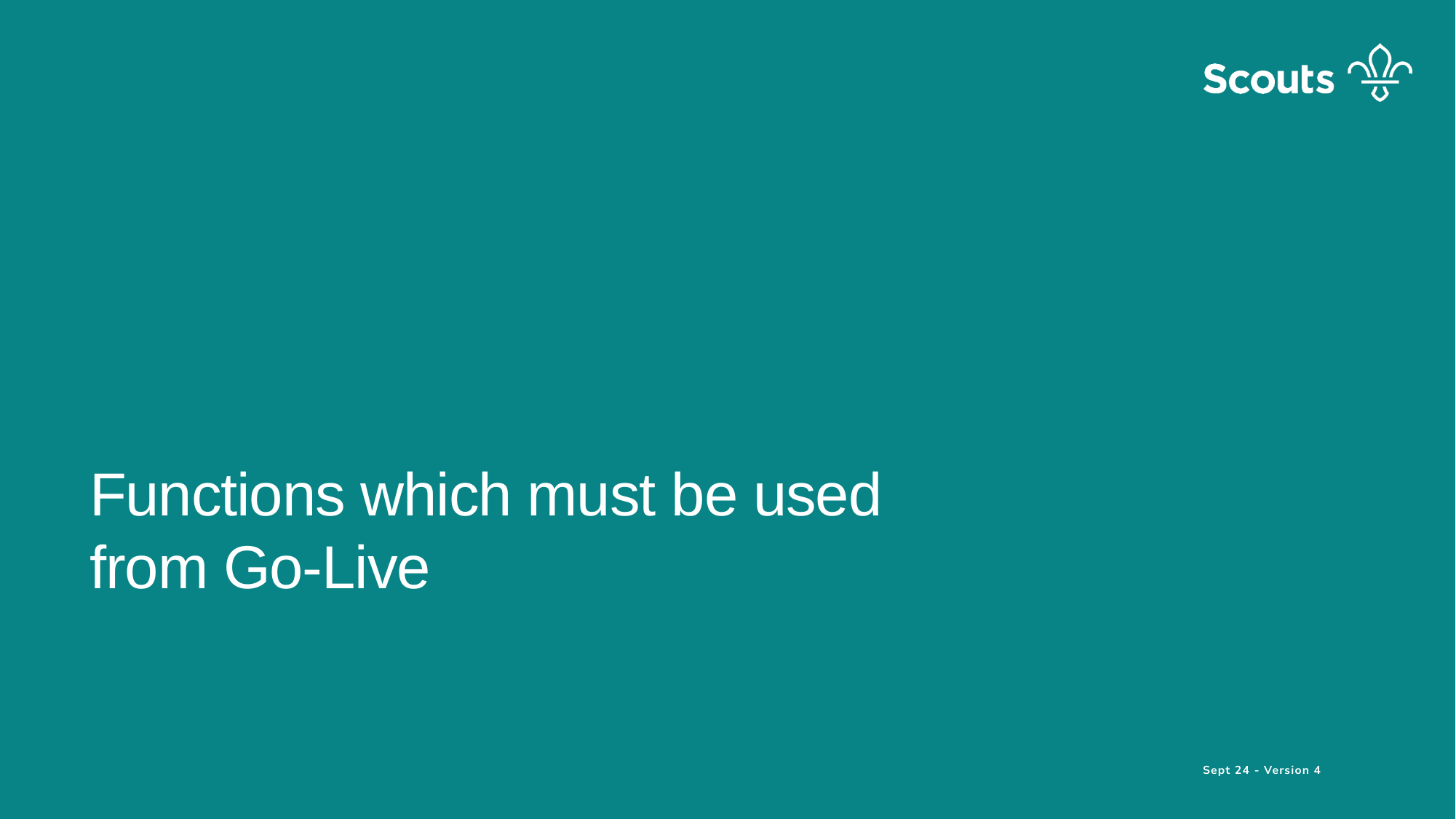

Functions which must be used from Go-Live

Sept 24 - Version 4